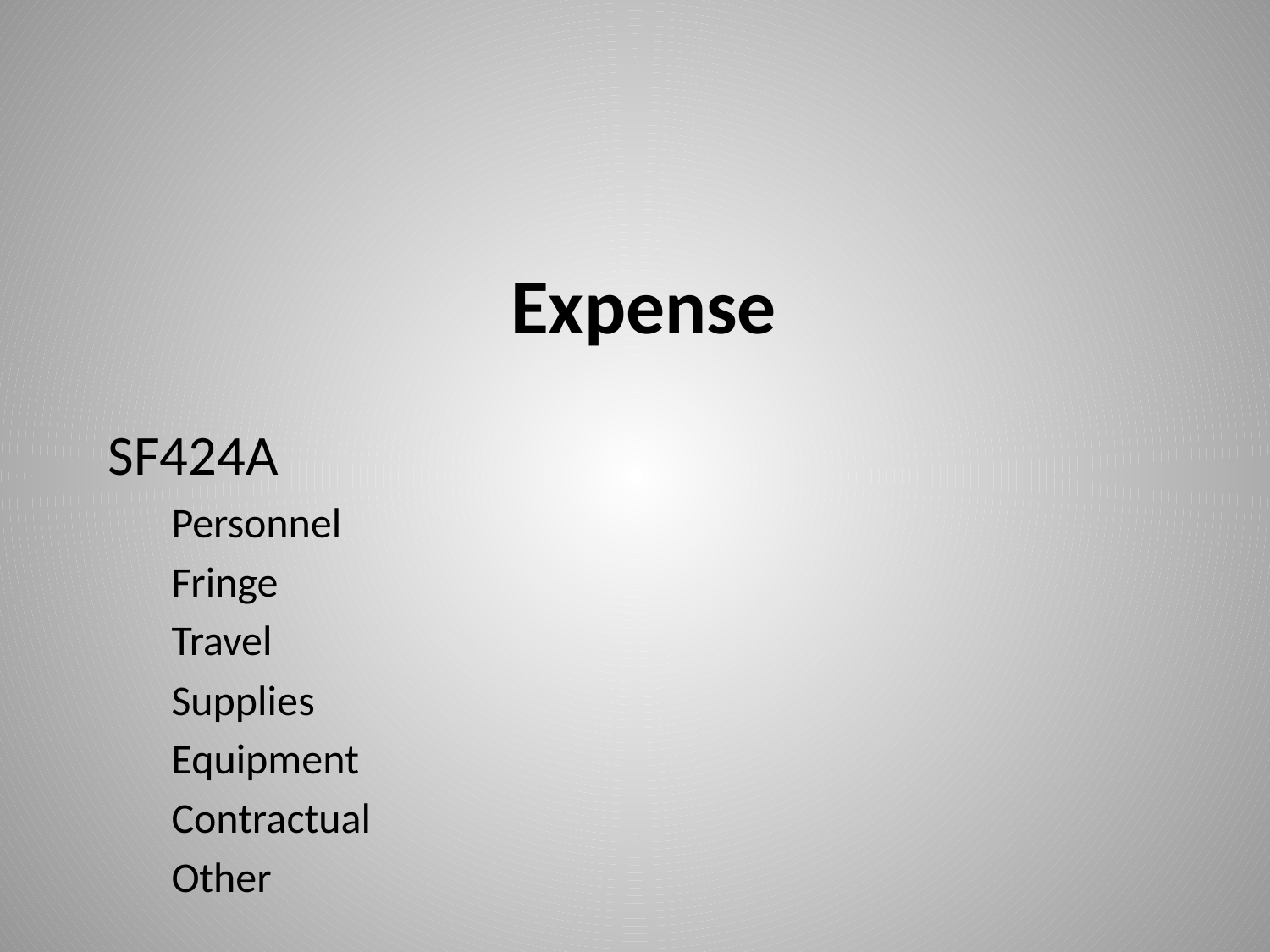

# Expense
SF424A
Personnel
Fringe
Travel
Supplies
Equipment
Contractual
Other